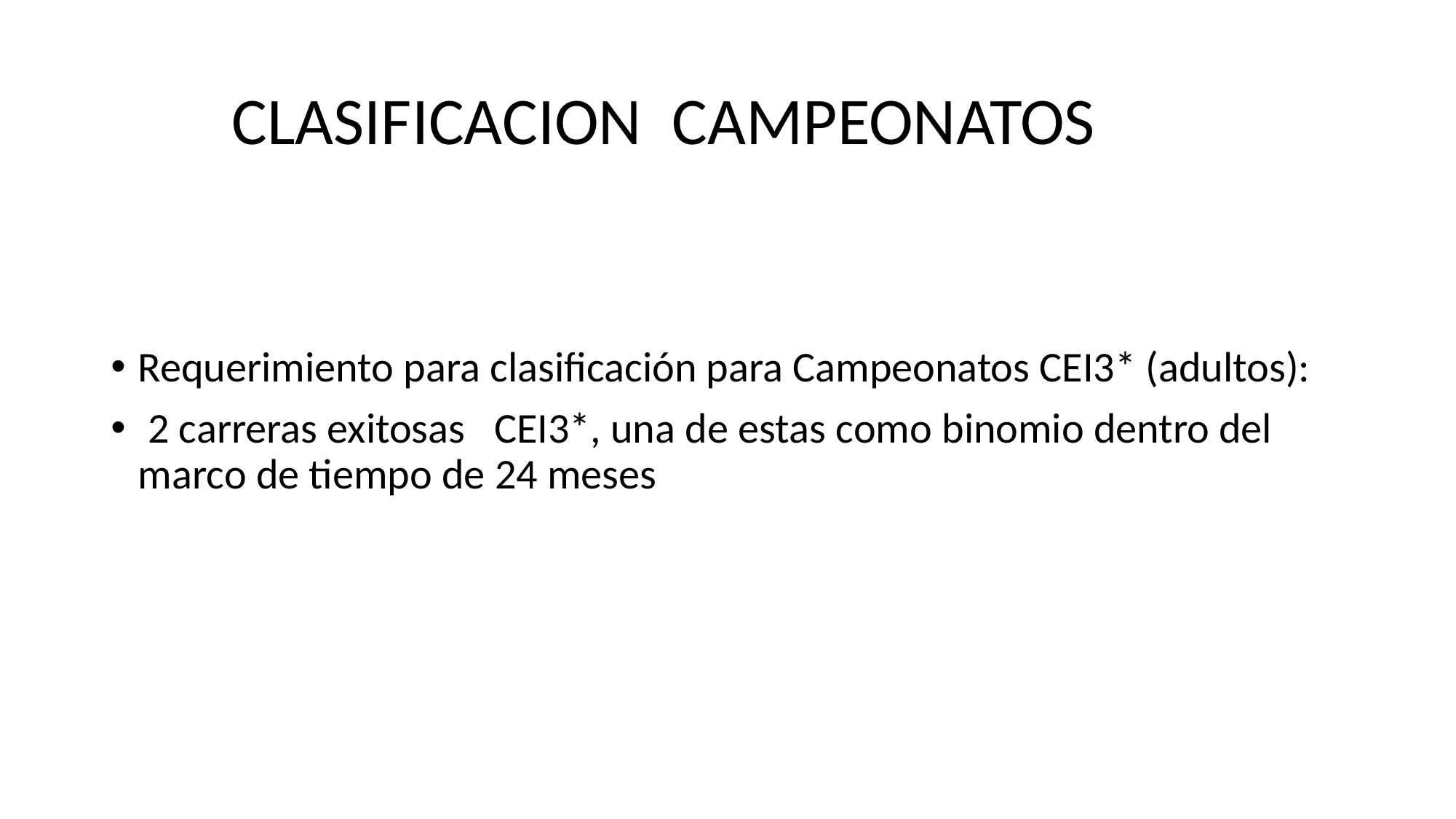

# CLASIFICACION  CAMPEONATOS

Requerimiento para clasificación para Campeonatos CEI3* (adultos):
 2 carreras exitosas   CEI3*, una de estas como binomio dentro del marco de tiempo de 24 meses